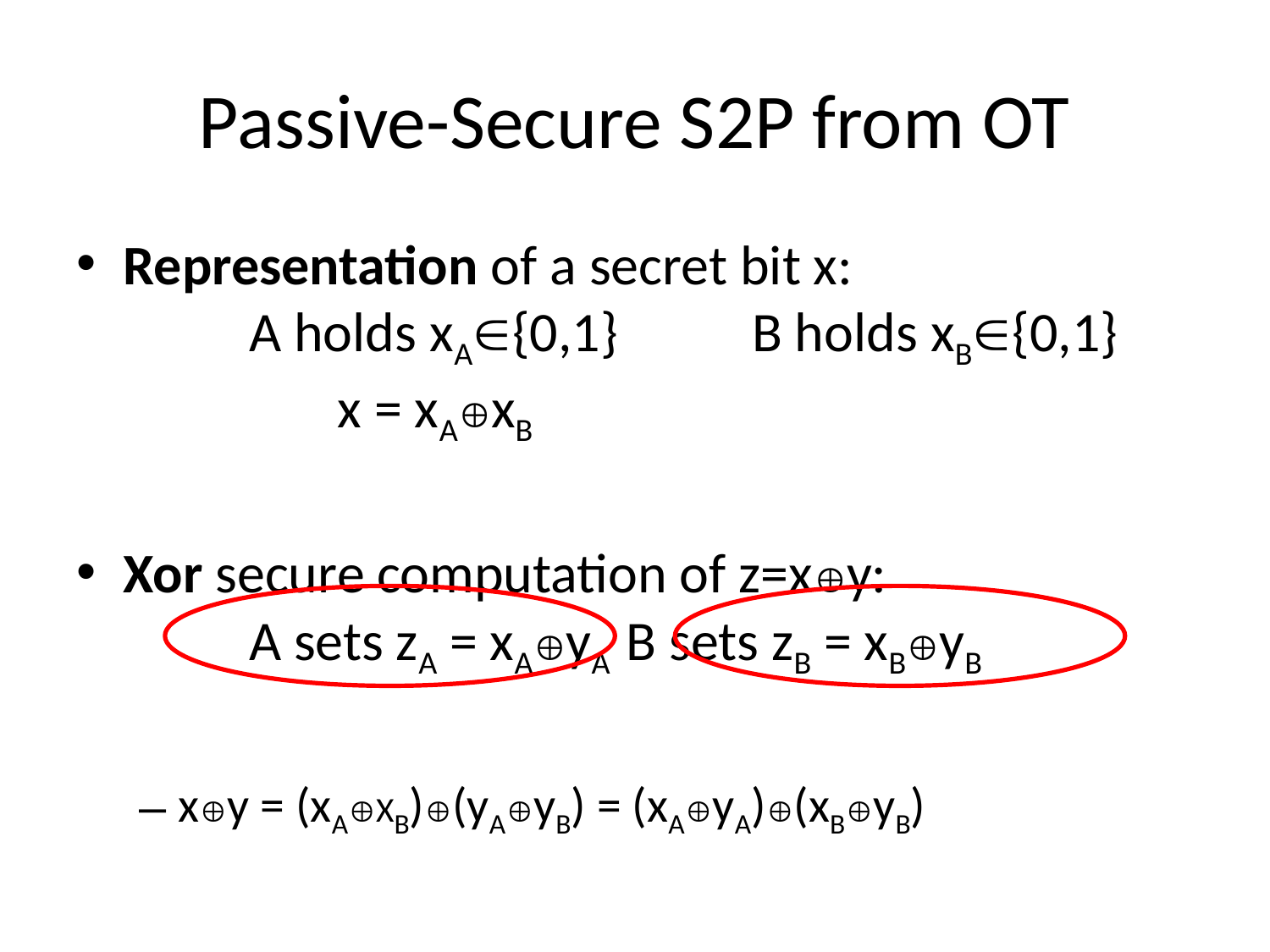

# Passive-Secure S2P from OT
Representation of a secret bit x:
	A holds xA∈{0,1} 	B holds xB∈{0,1}
			       x = xA⊕xB

Xor secure computation of z=x⊕y:
	A sets zA = xA⊕yA		B sets zB = xB⊕yB

x⊕y = (xA⊕XB)⊕(yA⊕yB) = (xA⊕yA)⊕(xB⊕yB)